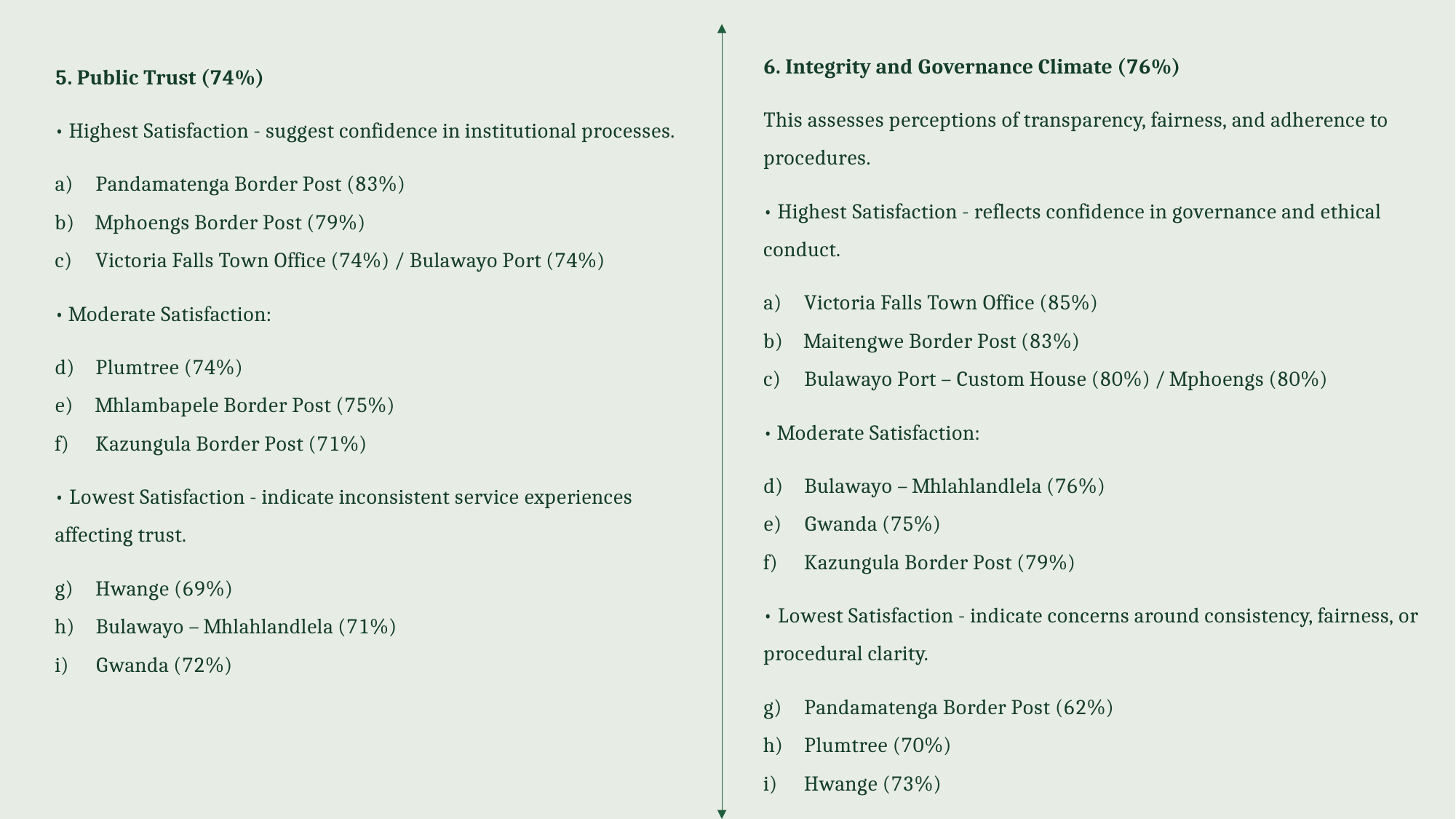

6. Integrity and Governance Climate (76%)
This assesses perceptions of transparency, fairness, and adherence to procedures.
• Highest Satisfaction - reflects confidence in governance and ethical conduct.
Victoria Falls Town Office (85%)
Maitengwe Border Post (83%)
Bulawayo Port – Custom House (80%) / Mphoengs (80%)
• Moderate Satisfaction:
Bulawayo – Mhlahlandlela (76%)
Gwanda (75%)
Kazungula Border Post (79%)
• Lowest Satisfaction - indicate concerns around consistency, fairness, or procedural clarity.
Pandamatenga Border Post (62%)
Plumtree (70%)
Hwange (73%)
5. Public Trust (74%)
• Highest Satisfaction - suggest confidence in institutional processes.
Pandamatenga Border Post (83%)
Mphoengs Border Post (79%)
Victoria Falls Town Office (74%) / Bulawayo Port (74%)
• Moderate Satisfaction:
Plumtree (74%)
Mhlambapele Border Post (75%)
Kazungula Border Post (71%)
• Lowest Satisfaction - indicate inconsistent service experiences affecting trust.
Hwange (69%)
Bulawayo – Mhlahlandlela (71%)
Gwanda (72%)